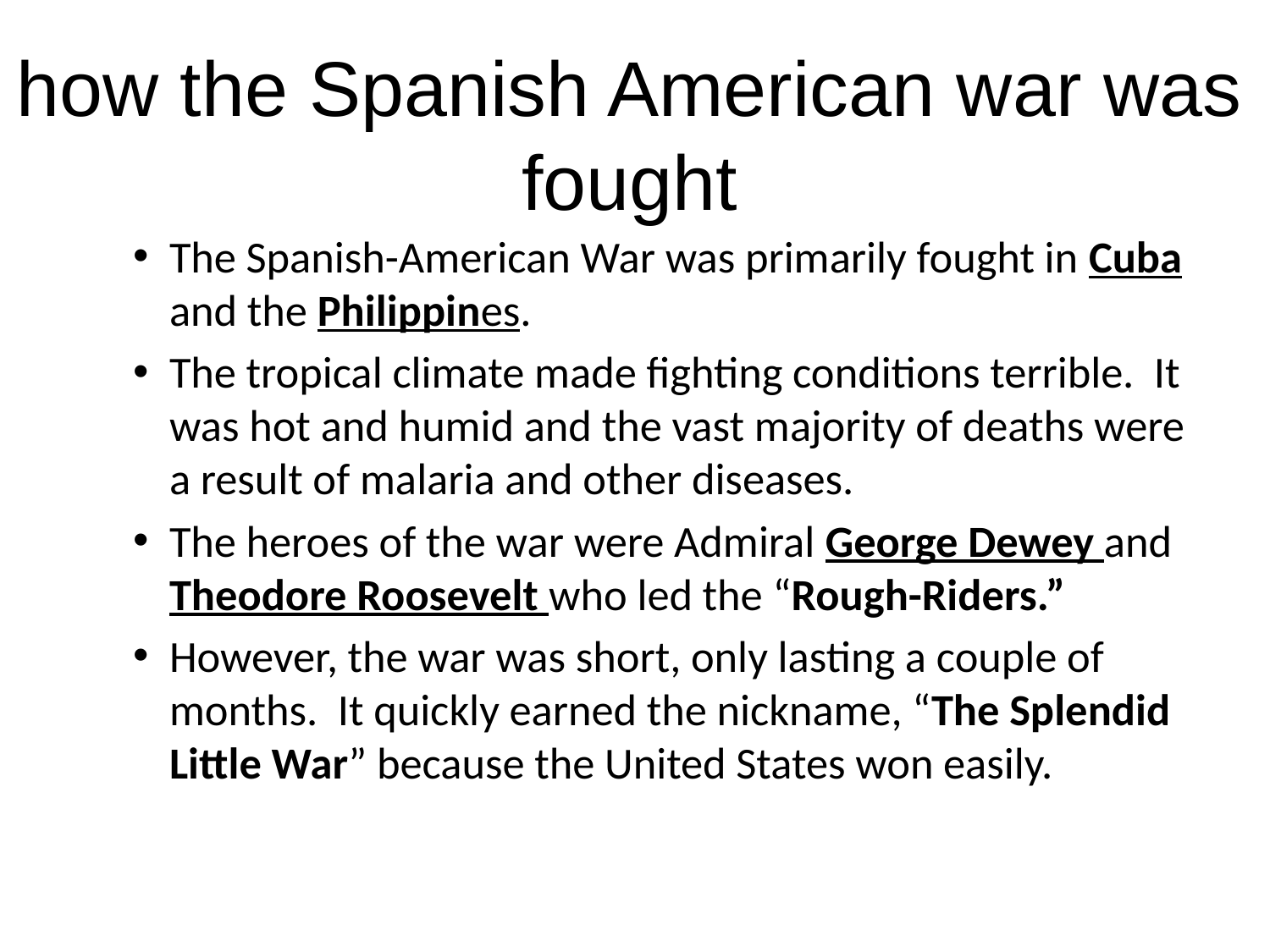

# how the Spanish American war was fought
The Spanish-American War was primarily fought in Cuba and the Philippines.
The tropical climate made fighting conditions terrible.  It was hot and humid and the vast majority of deaths were a result of malaria and other diseases.
The heroes of the war were Admiral George Dewey and Theodore Roosevelt who led the “Rough-Riders.”
However, the war was short, only lasting a couple of months.  It quickly earned the nickname, “The Splendid Little War” because the United States won easily.